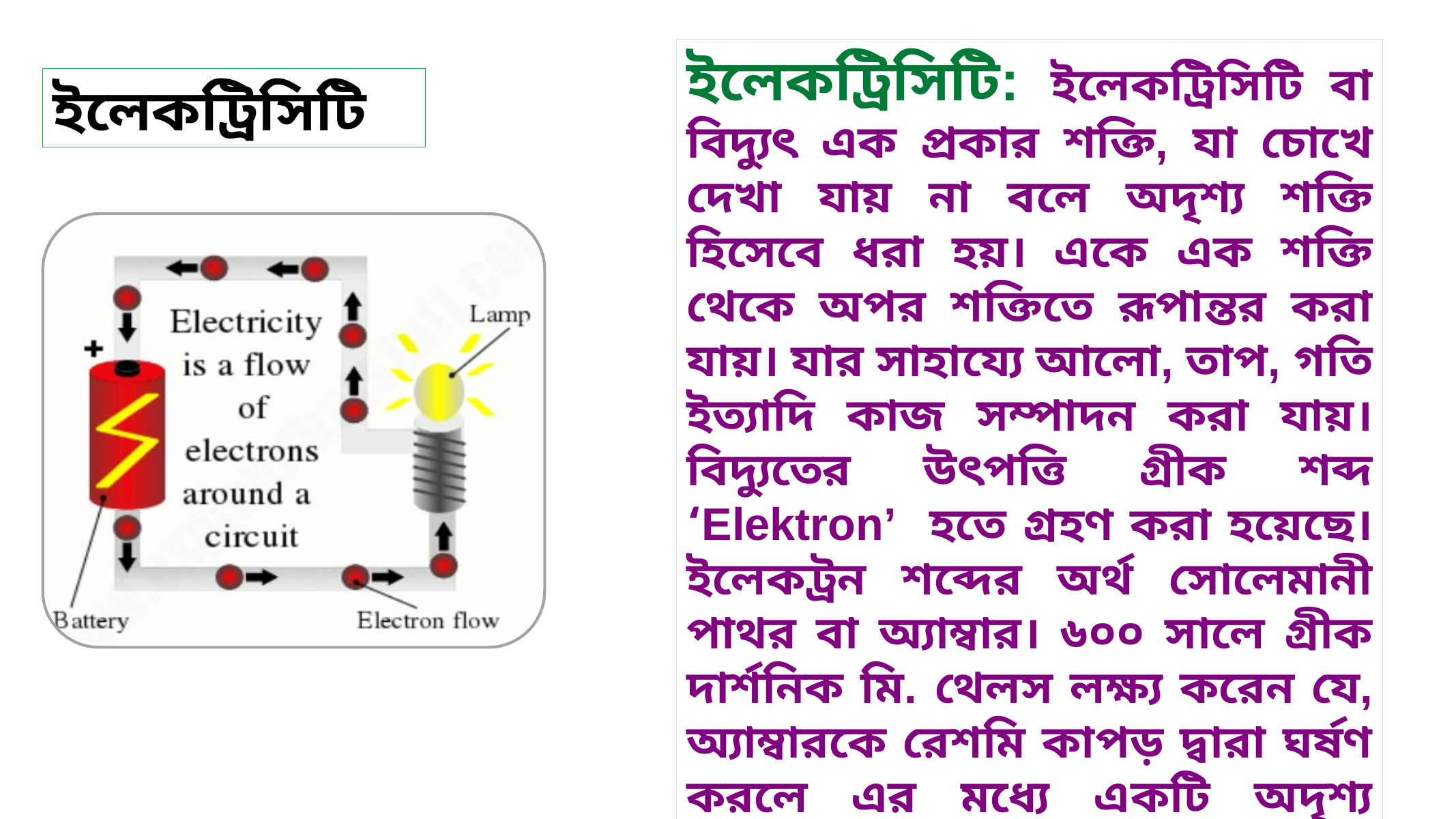

ইলেকট্রিসিটি: ইলেকট্রিসিটি বা বিদ্যুৎ এক প্রকার শক্তি, যা চোখে দেখা যায় না বলে অদৃশ্য শক্তি হিসেবে ধরা হয়। একে এক শক্তি থেকে অপর শক্তিতে রূপান্তর করা যায়। যার সাহায্যে আলো, তাপ, গতি ইত্যাদি কাজ সম্পাদন করা যায়। বিদ্যুতের উৎপত্তি গ্রীক শব্দ ‘Elektron’  হতে গ্রহণ করা হয়েছে। ইলেকট্রন শব্দের অর্থ সোলেমানী পাথর বা অ্যাম্বার। ৬০০ সালে গ্রীক দার্শনিক মি. থেলস লক্ষ্য করেন যে, অ্যাম্বারকে রেশমি কাপড় দ্বারা ঘর্ষণ করলে এর মধ্যে একটি অদৃশ্য শক্তির উদ্ভব হয় এবং অ্যাম্বার ছোট ছোট কাগজের টুকরোগুলোকে আকর্ষণ করে। এ অদৃশ্য শক্তিকে বিদ্যুৎ বা ইলেকট্রিসিটি বলে।
ইলেকট্রিসিটি